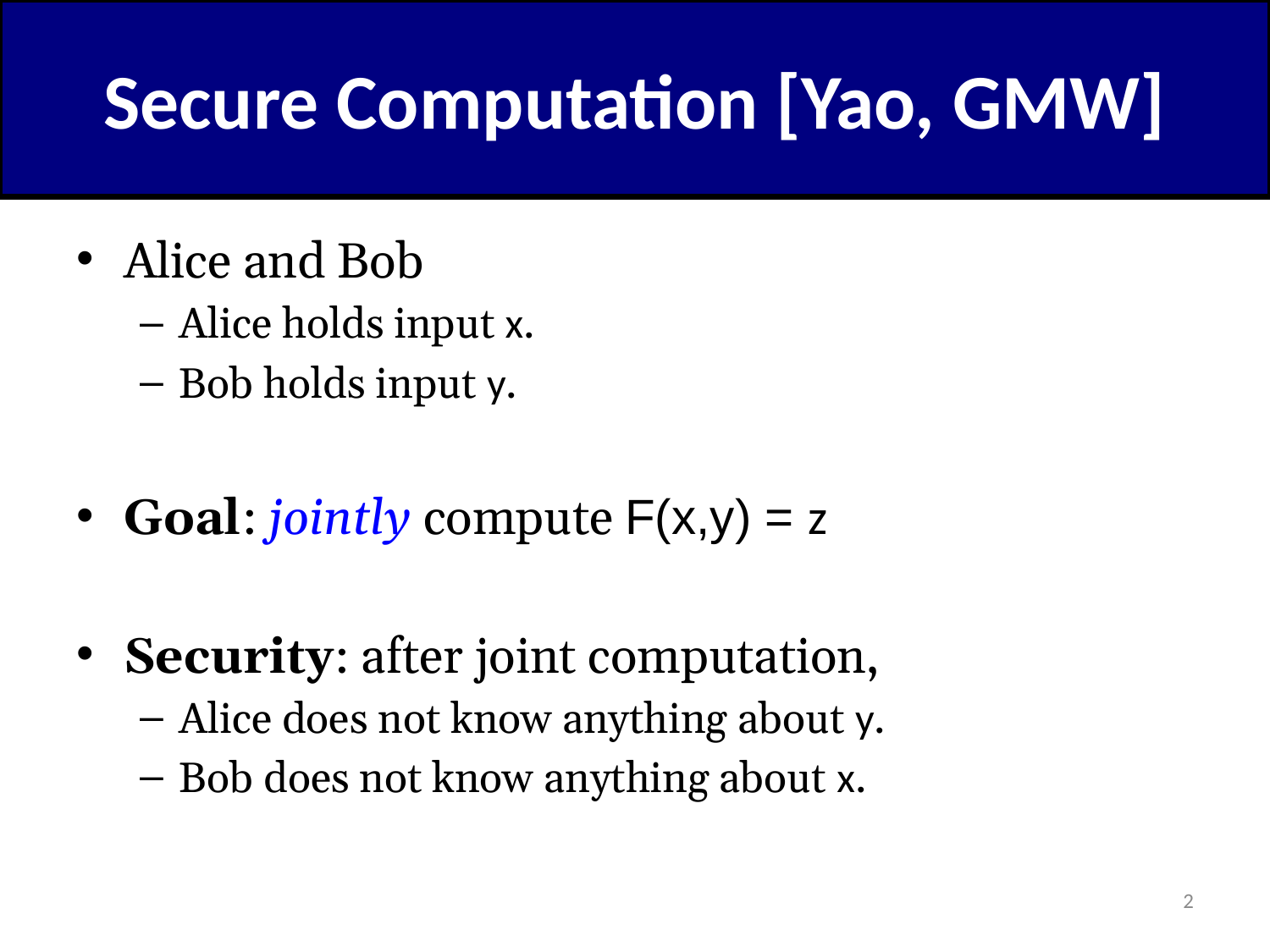

# Secure Computation [Yao, GMW]
Alice and Bob
Alice holds input x.
Bob holds input y.

Goal: jointly compute F(x,y) = z

Security: after joint computation,
Alice does not know anything about y.
Bob does not know anything about x.

2